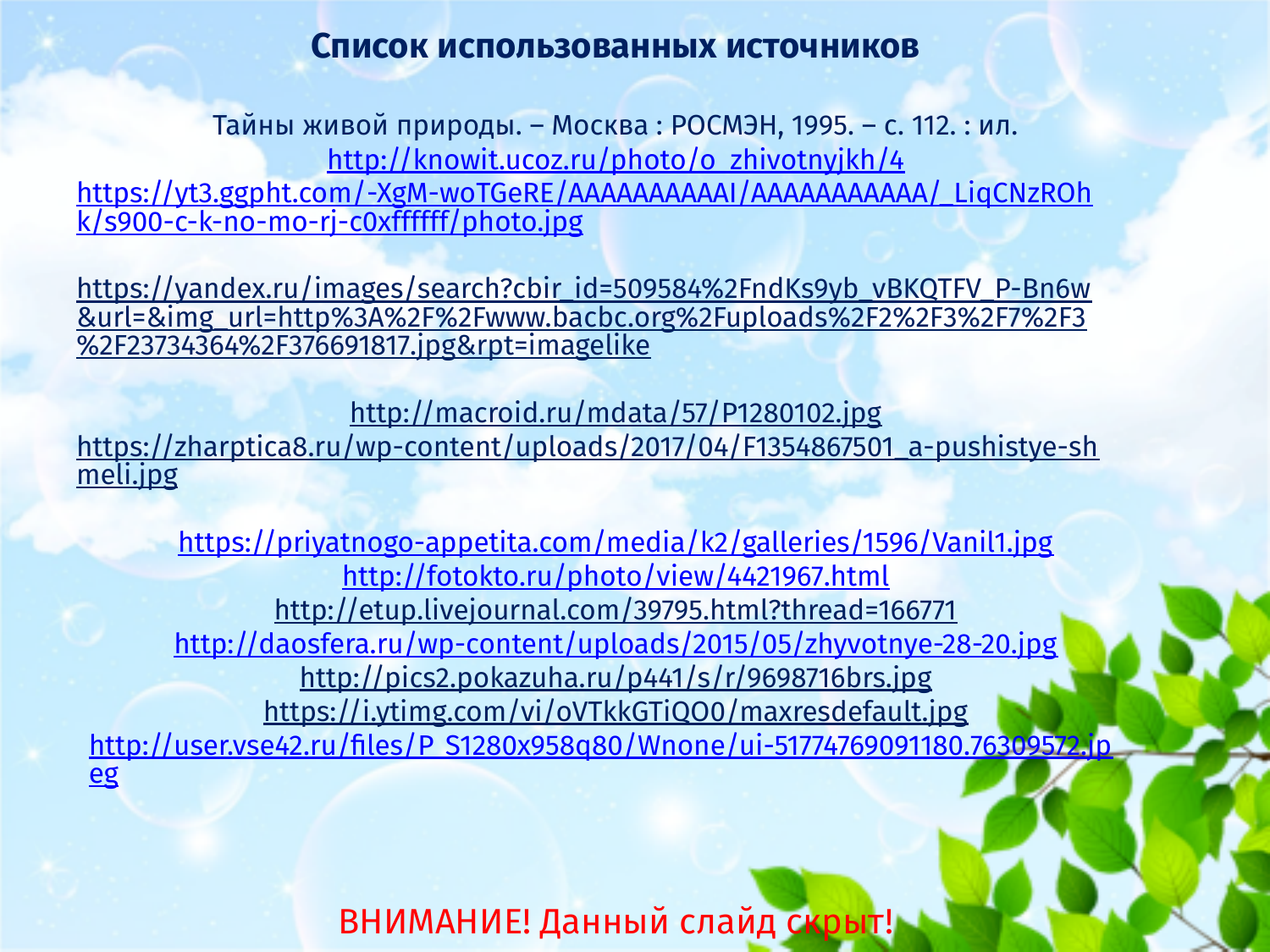

# Список использованных источников Тайны живой природы. – Москва : РОСМЭН, 1995. – с. 112. : ил. http://knowit.ucoz.ru/photo/o_zhivotnyjkh/4 https://yt3.ggpht.com/-XgM-woTGeRE/AAAAAAAAAAI/AAAAAAAAAAA/_LiqCNzROhk/s900-c-k-no-mo-rj-c0xffffff/photo.jpg https://yandex.ru/images/search?cbir_id=509584%2FndKs9yb_vBKQTFV_P-Bn6w&url=&img_url=http%3A%2F%2Fwww.bacbc.org%2Fuploads%2F2%2F3%2F7%2F3%2F23734364%2F376691817.jpg&rpt=imagelike http://macroid.ru/mdata/57/P1280102.jpg https://zharptica8.ru/wp-content/uploads/2017/04/F1354867501_a-pushistye-shmeli.jpg https://priyatnogo-appetita.com/media/k2/galleries/1596/Vanil1.jpg http://fotokto.ru/photo/view/4421967.html http://etup.livejournal.com/39795.html?thread=166771 http://daosfera.ru/wp-content/uploads/2015/05/zhyvotnye-28-20.jpg http://pics2.pokazuha.ru/p441/s/r/9698716brs.jpg https://i.ytimg.com/vi/oVTkkGTiQO0/maxresdefault.jpg http://user.vse42.ru/files/P_S1280x958q80/Wnone/ui-51774769091180.76309572.jpeg ВНИМАНИЕ! Данный слайд скрыт!